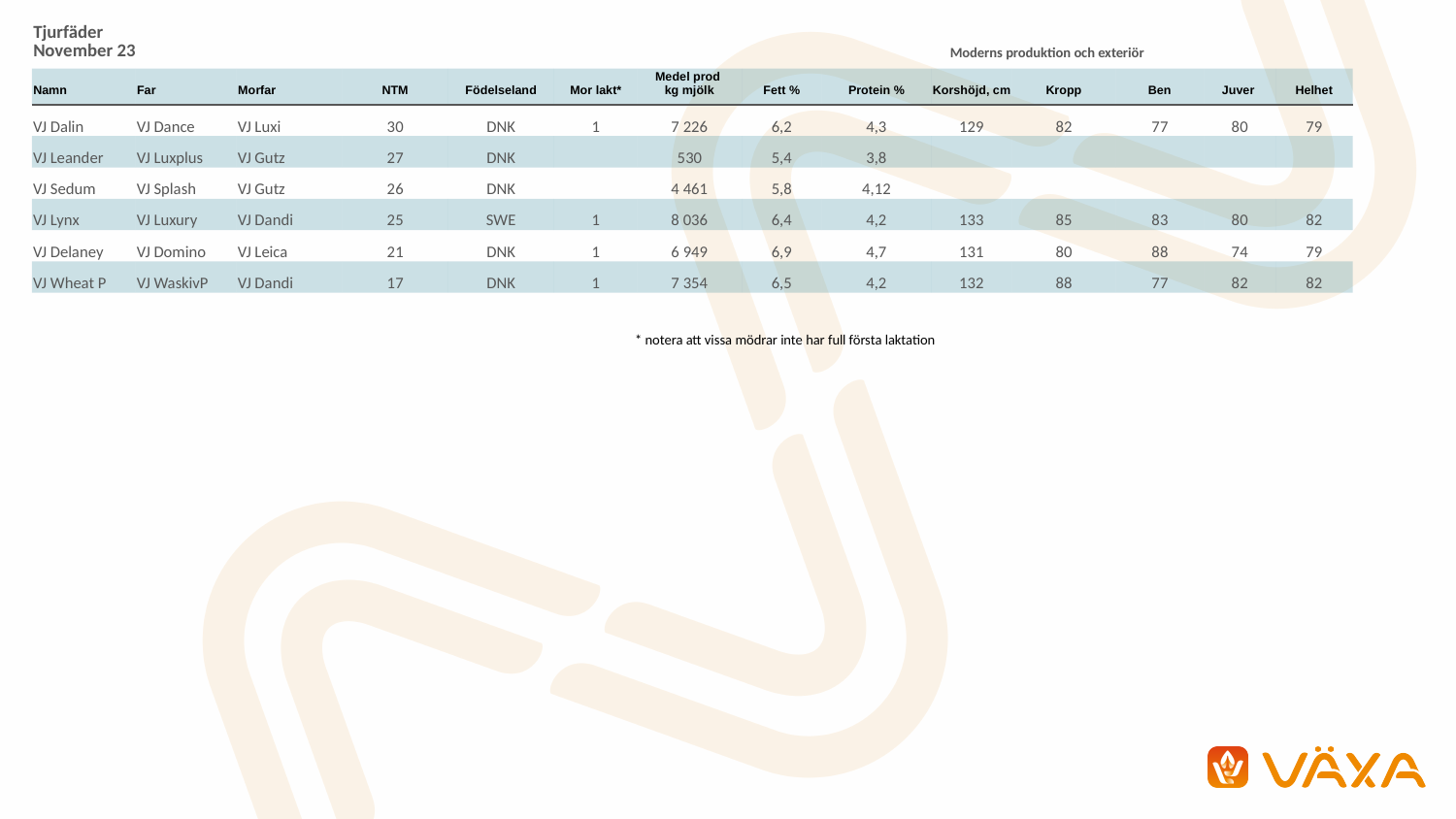

| Tjurfäder November 23 |  |  |  |  |  |  | Moderns produktion och exteriör |  |  |  |  |  |  |
| --- | --- | --- | --- | --- | --- | --- | --- | --- | --- | --- | --- | --- | --- |
| Namn | Far | Morfar | NTM | Födelseland | Mor lakt\* | Medel prod kg mjölk | Fett % | Protein % | Korshöjd, cm | Kropp | Ben | Juver | Helhet |
| VJ Dalin | VJ Dance | VJ Luxi | 30 | DNK | 1 | 7 226 | 6,2 | 4,3 | 129 | 82 | 77 | 80 | 79 |
| VJ Leander | VJ Luxplus | VJ Gutz | 27 | DNK |  | 530 | 5,4 | 3,8 |  |  |  |  |  |
| VJ Sedum | VJ Splash | VJ Gutz | 26 | DNK |  | 4 461 | 5,8 | 4,12 |  |  |  |  |  |
| VJ Lynx | VJ Luxury | VJ Dandi | 25 | SWE | 1 | 8 036 | 6,4 | 4,2 | 133 | 85 | 83 | 80 | 82 |
| VJ Delaney | VJ Domino | VJ Leica | 21 | DNK | 1 | 6 949 | 6,9 | 4,7 | 131 | 80 | 88 | 74 | 79 |
| VJ Wheat P | VJ WaskivP | VJ Dandi | 17 | DNK | 1 | 7 354 | 6,5 | 4,2 | 132 | 88 | 77 | 82 | 82 |
| \* notera att vissa mödrar inte har full första laktation |
| --- |